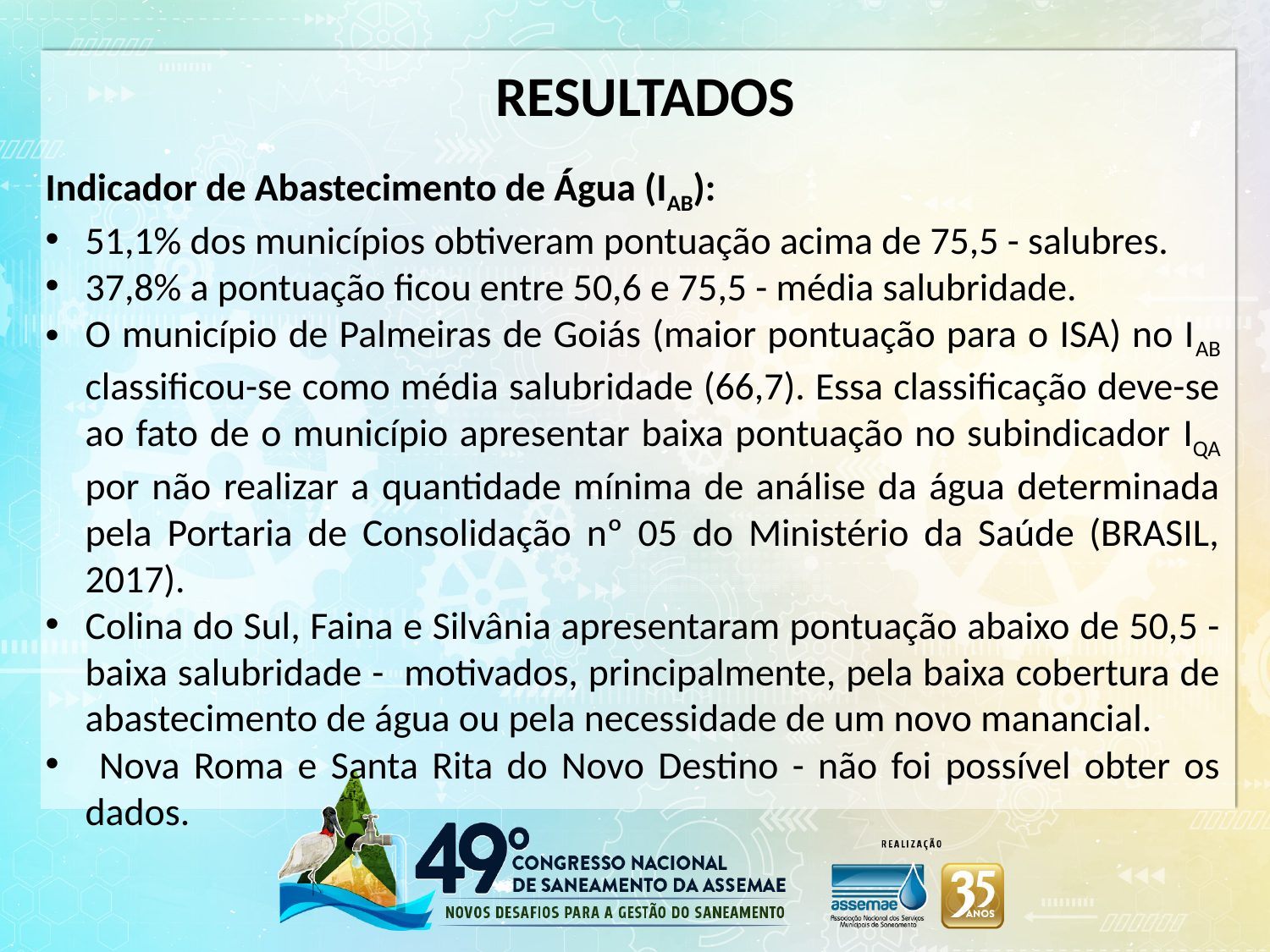

RESULTADOS
Indicador de Abastecimento de Água (IAB):
51,1% dos municípios obtiveram pontuação acima de 75,5 - salubres.
37,8% a pontuação ficou entre 50,6 e 75,5 - média salubridade.
O município de Palmeiras de Goiás (maior pontuação para o ISA) no IAB classificou-se como média salubridade (66,7). Essa classificação deve-se ao fato de o município apresentar baixa pontuação no subindicador IQA por não realizar a quantidade mínima de análise da água determinada pela Portaria de Consolidação nº 05 do Ministério da Saúde (BRASIL, 2017).
Colina do Sul, Faina e Silvânia apresentaram pontuação abaixo de 50,5 - baixa salubridade -  motivados, principalmente, pela baixa cobertura de abastecimento de água ou pela necessidade de um novo manancial.
 Nova Roma e Santa Rita do Novo Destino - não foi possível obter os dados.